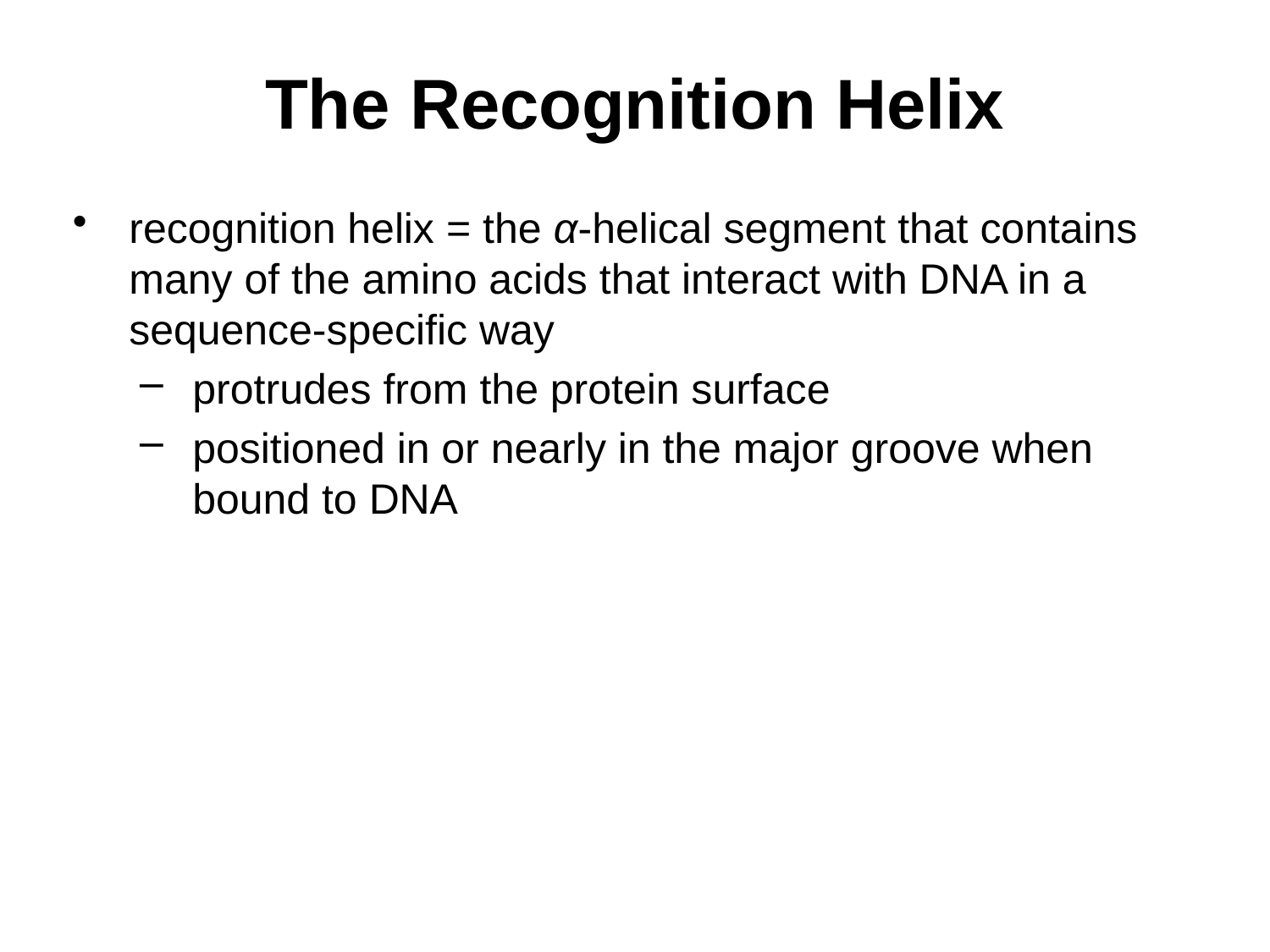

# The Recognition Helix
recognition helix = the α-helical segment that contains many of the amino acids that interact with DNA in a sequence-specific way
protrudes from the protein surface
positioned in or nearly in the major groove when bound to DNA